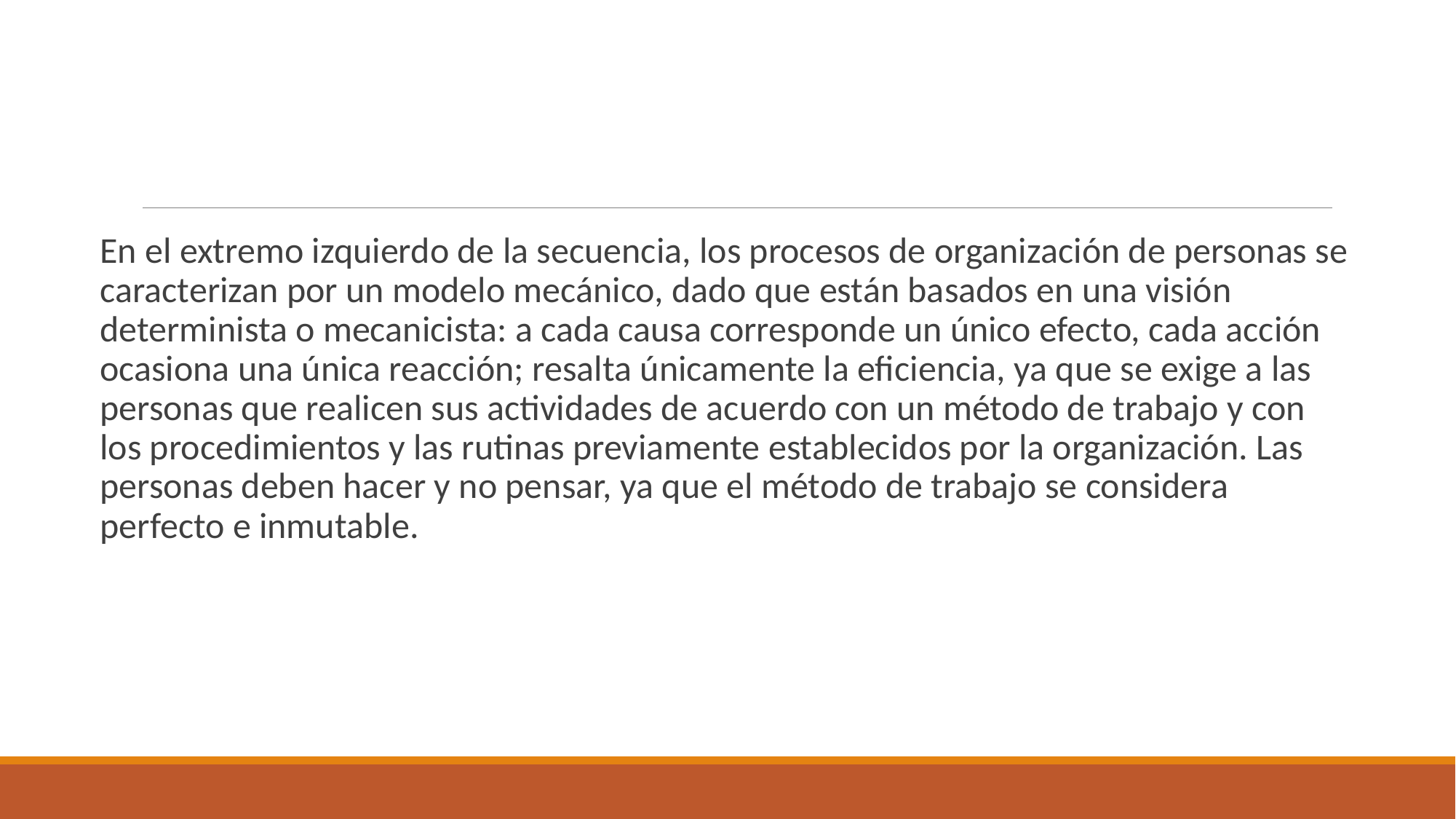

En el extremo izquierdo de la secuencia, los procesos de organización de personas se caracterizan por un modelo mecánico, dado que están basados en una visión determinista o mecanicista: a cada causa corresponde un único efecto, cada acción ocasiona una única reacción; resalta únicamente la eficiencia, ya que se exige a las personas que realicen sus actividades de acuerdo con un método de trabajo y con los procedimientos y las rutinas previamente establecidos por la organización. Las personas deben hacer y no pensar, ya que el método de trabajo se considera perfecto e inmutable.